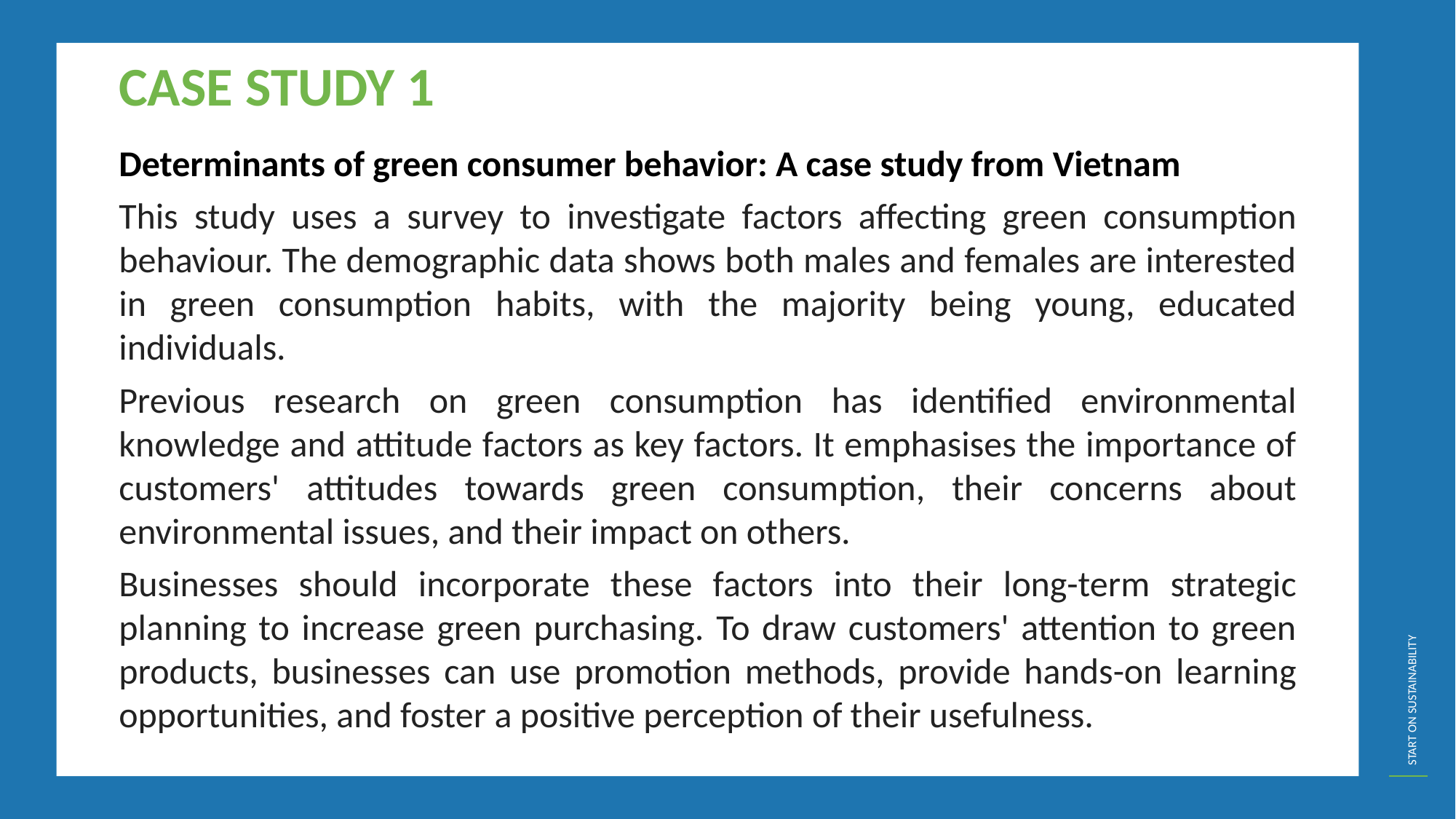

CASE STUDY 1
Determinants of green consumer behavior: A case study from Vietnam
This study uses a survey to investigate factors affecting green consumption behaviour. The demographic data shows both males and females are interested in green consumption habits, with the majority being young, educated individuals.
Previous research on green consumption has identified environmental knowledge and attitude factors as key factors. It emphasises the importance of customers' attitudes towards green consumption, their concerns about environmental issues, and their impact on others.
Businesses should incorporate these factors into their long-term strategic planning to increase green purchasing. To draw customers' attention to green products, businesses can use promotion methods, provide hands-on learning opportunities, and foster a positive perception of their usefulness.